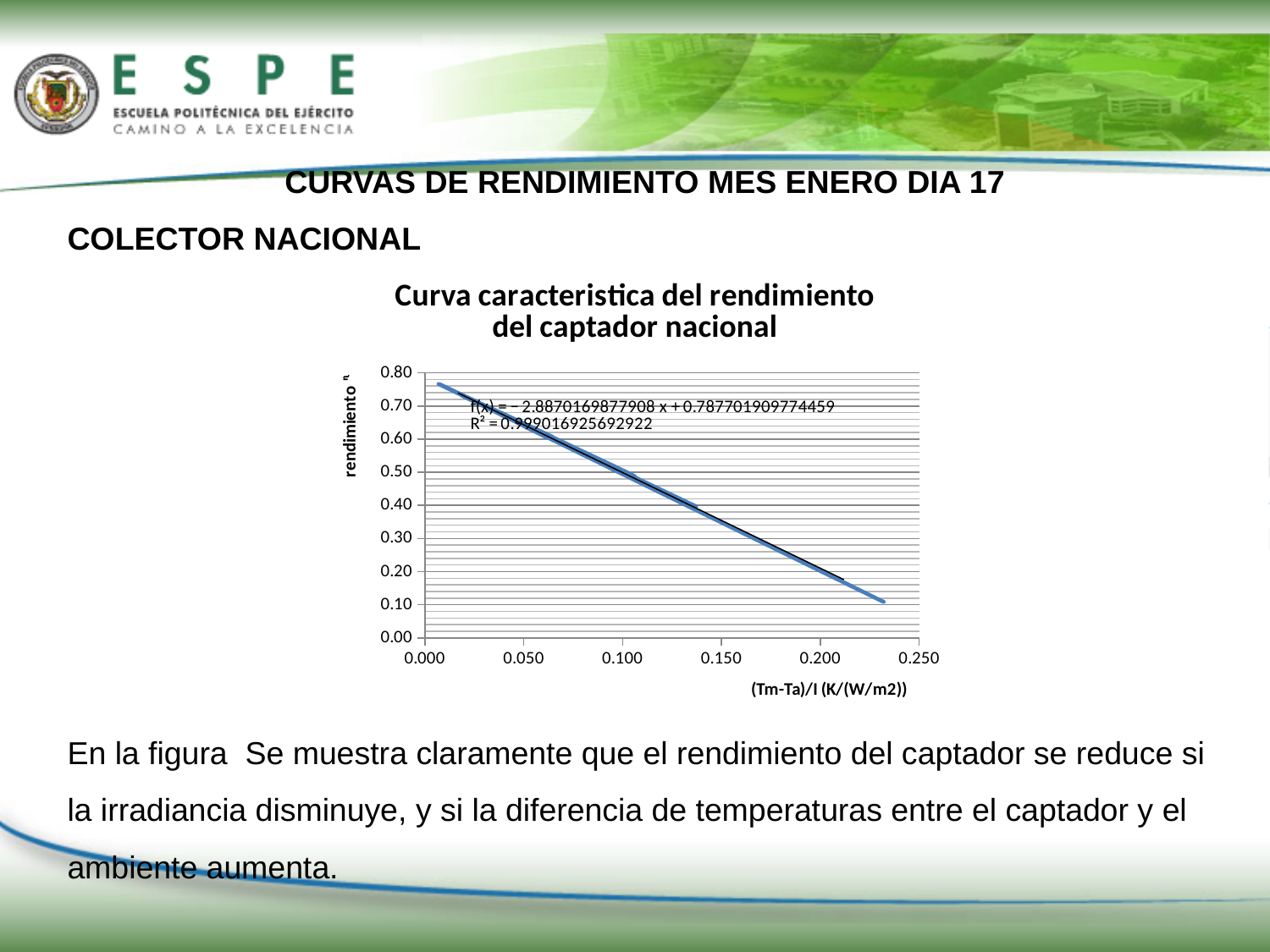

CURVAS DE RENDIMIENTO MES ENERO DIA 17
COLECTOR NACIONAL

En la figura  Se muestra claramente que el rendimiento del captador se reduce si la irradiancia disminuye, y si la diferencia de temperaturas entre el captador y el ambiente aumenta.

### Chart: Curva caracteristica del rendimiento del captador nacional

| Category |  |
|---|---|